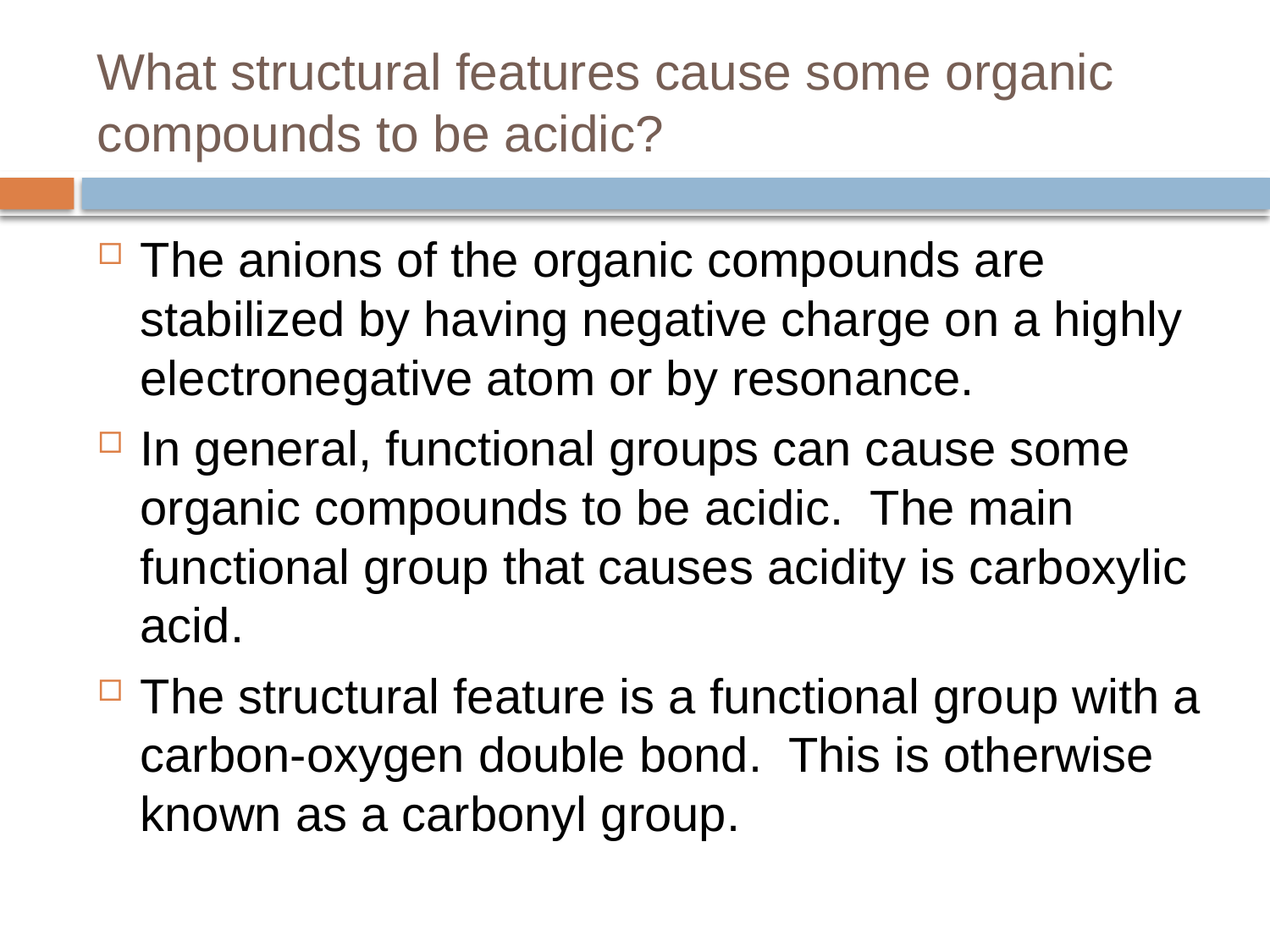

# What structural features cause some organic compounds to be acidic?
The anions of the organic compounds are stabilized by having negative charge on a highly electronegative atom or by resonance.
In general, functional groups can cause some organic compounds to be acidic.  The main functional group that causes acidity is carboxylic acid.
The structural feature is a functional group with a carbon-oxygen double bond.  This is otherwise known as a carbonyl group.